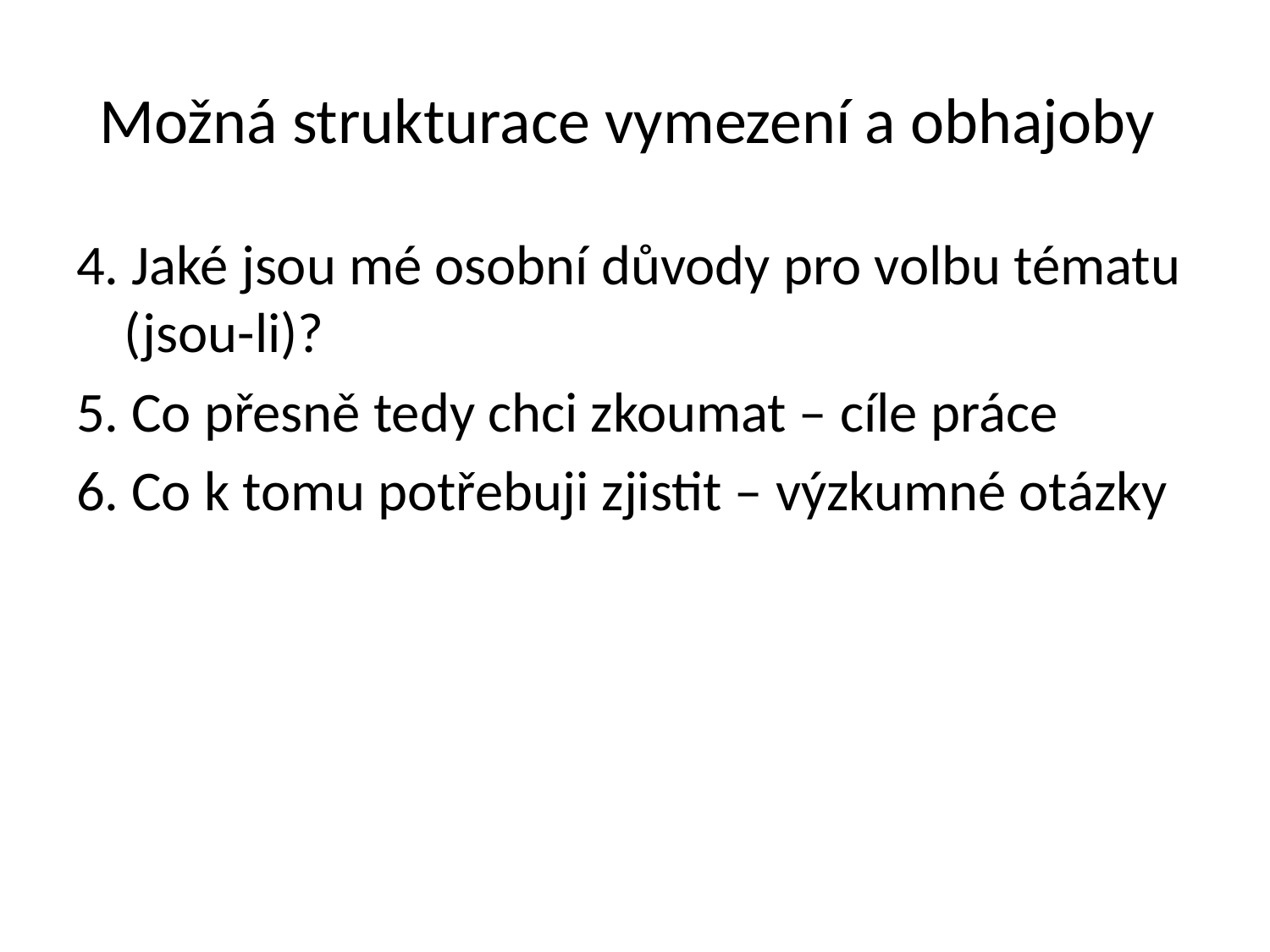

# Možná strukturace vymezení a obhajoby
4. Jaké jsou mé osobní důvody pro volbu tématu (jsou-li)?
5. Co přesně tedy chci zkoumat – cíle práce
6. Co k tomu potřebuji zjistit – výzkumné otázky